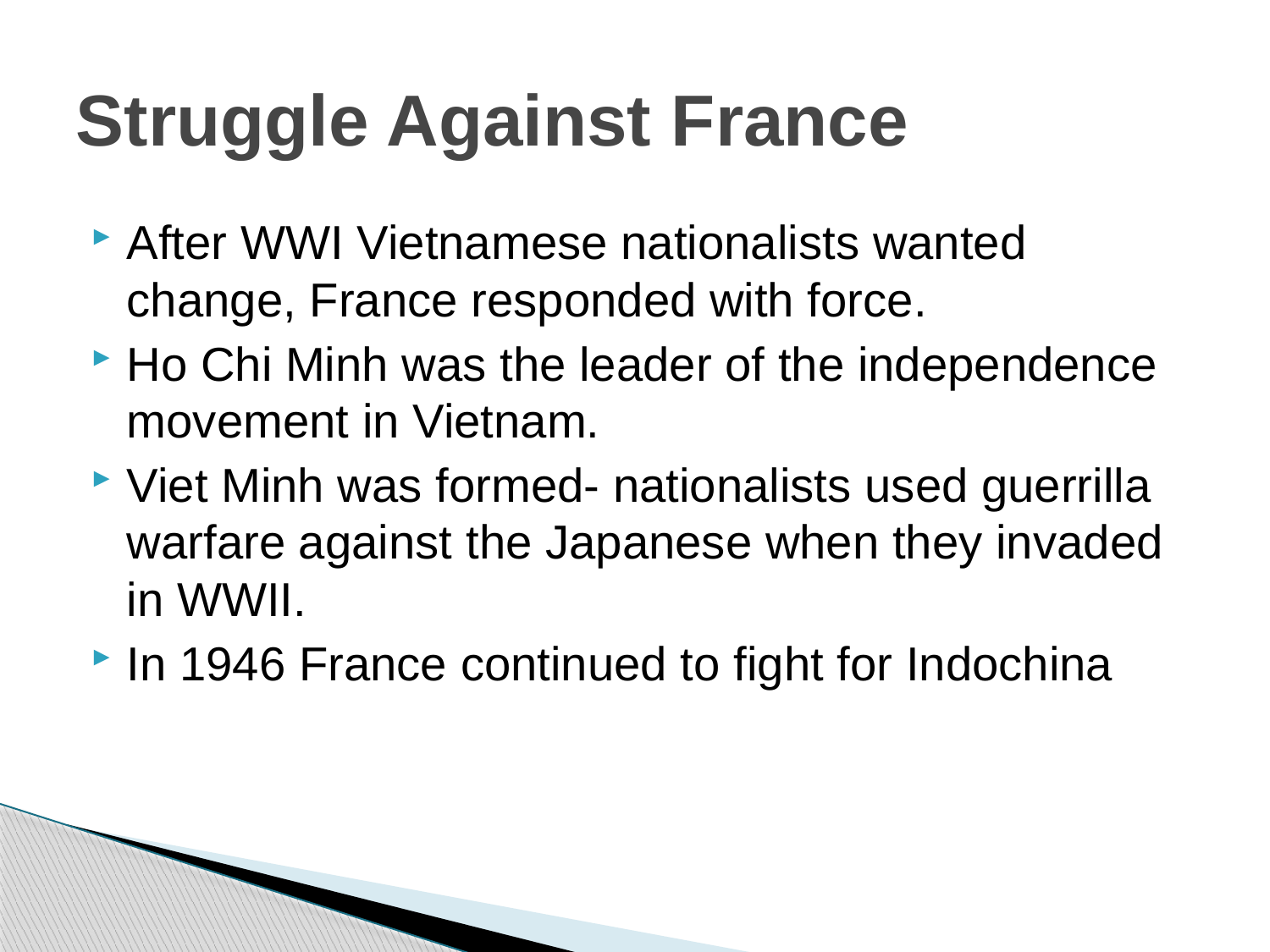

# Struggle Against France
After WWI Vietnamese nationalists wanted change, France responded with force.
Ho Chi Minh was the leader of the independence movement in Vietnam.
Viet Minh was formed- nationalists used guerrilla warfare against the Japanese when they invaded in WWII.
In 1946 France continued to fight for Indochina